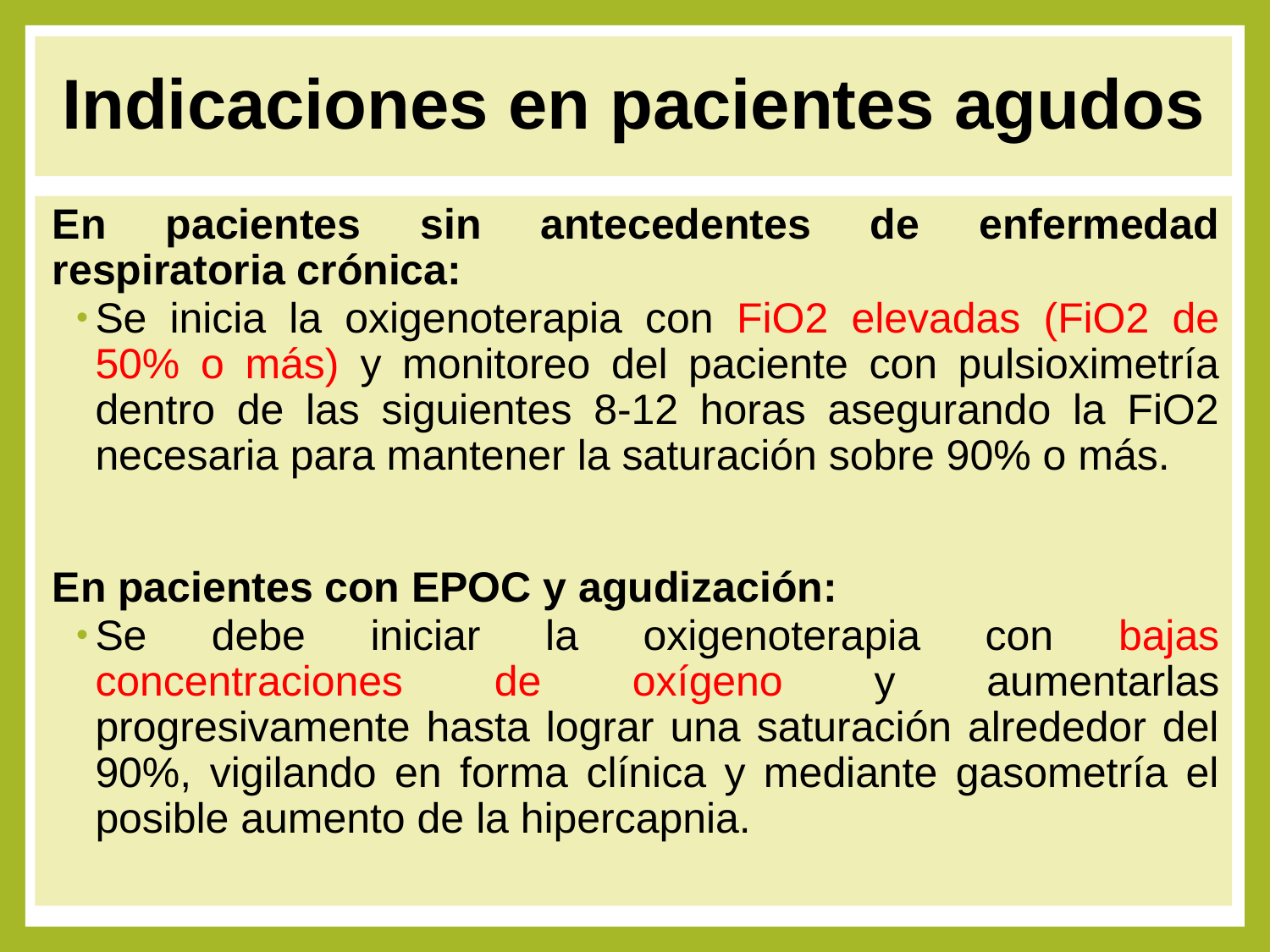

# Indicaciones en pacientes agudos
En pacientes sin antecedentes de enfermedad respiratoria crónica:
Se inicia la oxigenoterapia con FiO2 elevadas (FiO2 de 50% o más) y monitoreo del paciente con pulsioximetría dentro de las siguientes 8-12 horas asegurando la FiO2 necesaria para mantener la saturación sobre 90% o más.

En pacientes con EPOC y agudización:
Se debe iniciar la oxigenoterapia con bajas concentraciones de oxígeno y aumentarlas progresivamente hasta lograr una saturación alrededor del 90%, vigilando en forma clínica y mediante gasometría el posible aumento de la hipercapnia.